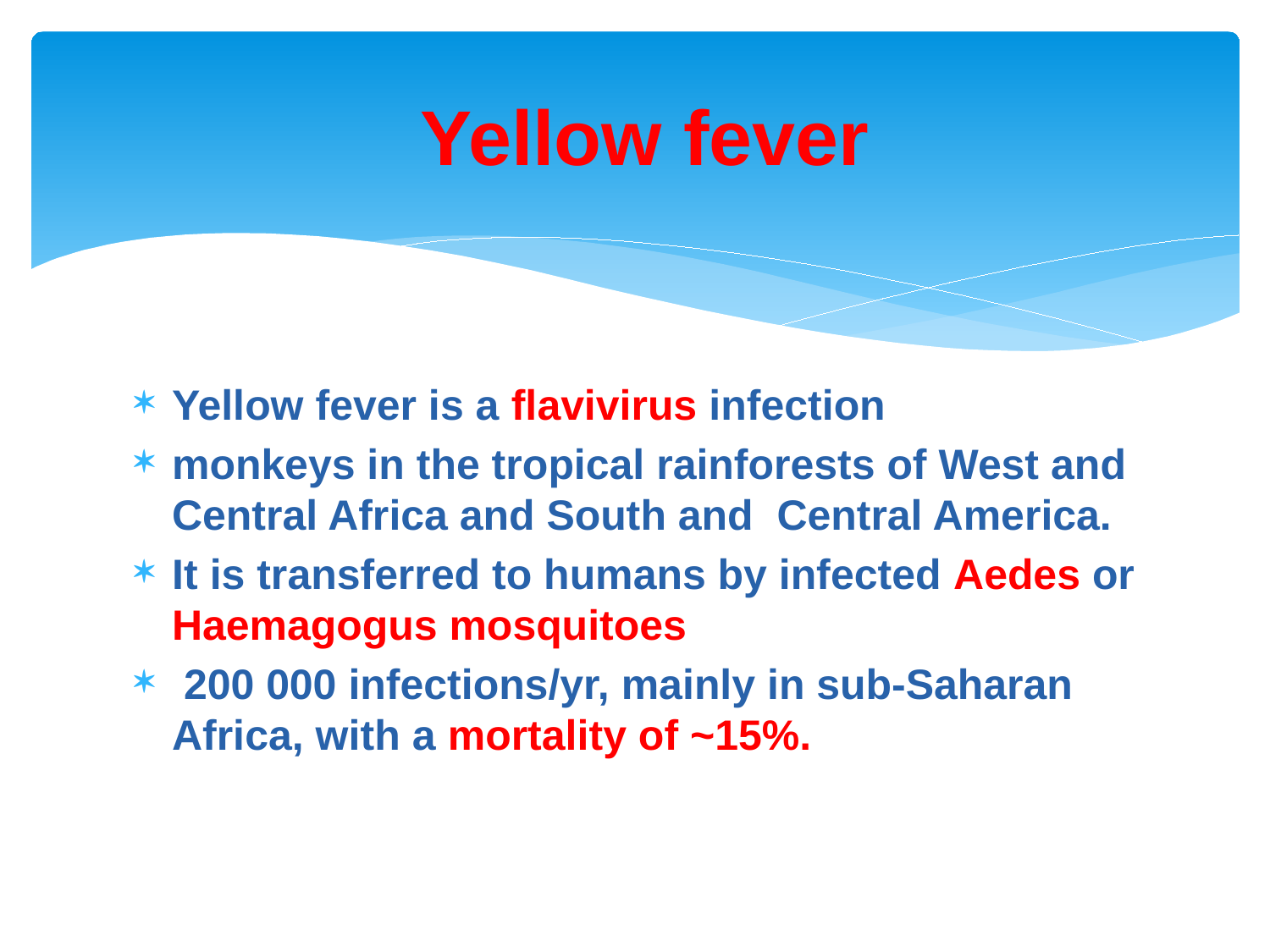

# Yellow fever
Yellow fever is a flavivirus infection
monkeys in the tropical rainforests of West and Central Africa and South and  Central America.
It is transferred to humans by infected Aedes or Haemagogus mosquitoes
 200 000 infections/yr, mainly in sub-Saharan Africa, with a mortality of ~15%.